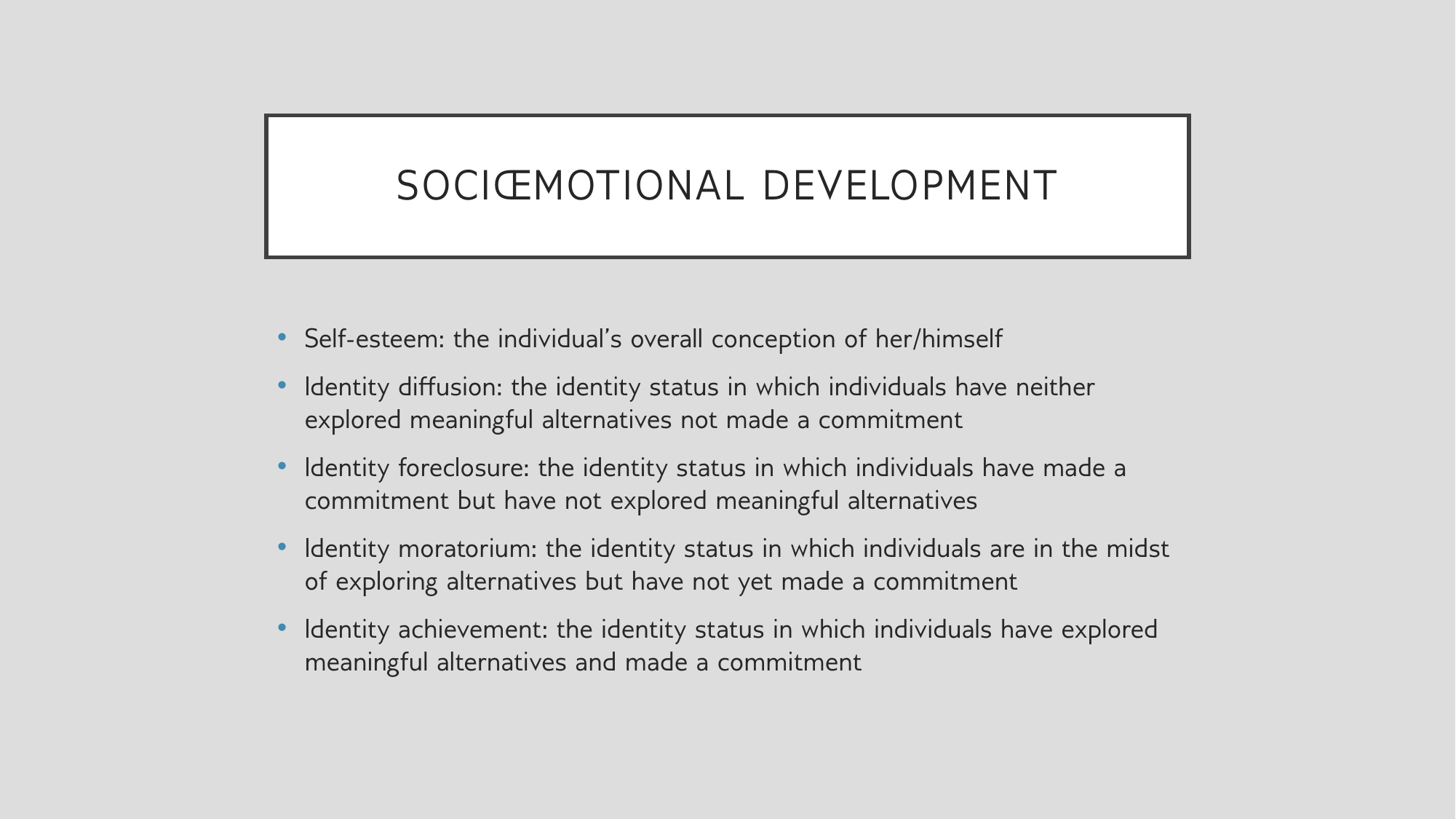

# Socioemotional development
Self-esteem: the individual’s overall conception of her/himself
Identity diffusion: the identity status in which individuals have neither explored meaningful alternatives not made a commitment
Identity foreclosure: the identity status in which individuals have made a commitment but have not explored meaningful alternatives
Identity moratorium: the identity status in which individuals are in the midst of exploring alternatives but have not yet made a commitment
Identity achievement: the identity status in which individuals have explored meaningful alternatives and made a commitment